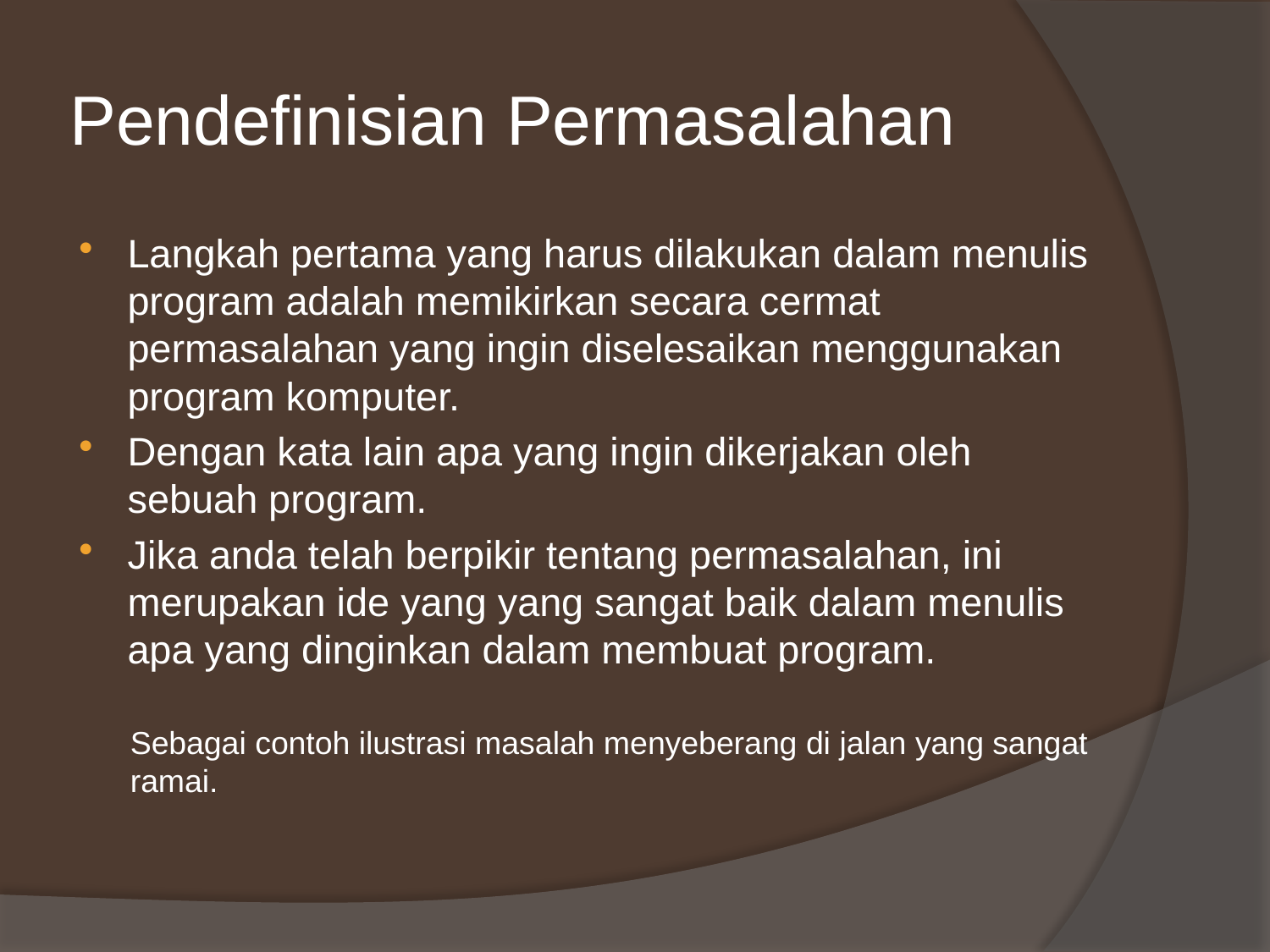

# Pendefinisian Permasalahan
Langkah pertama yang harus dilakukan dalam menulis program adalah memikirkan secara cermat permasalahan yang ingin diselesaikan menggunakan program komputer.
Dengan kata lain apa yang ingin dikerjakan oleh sebuah program.
Jika anda telah berpikir tentang permasalahan, ini merupakan ide yang yang sangat baik dalam menulis apa yang dinginkan dalam membuat program.

Sebagai contoh ilustrasi masalah menyeberang di jalan yang sangat ramai.